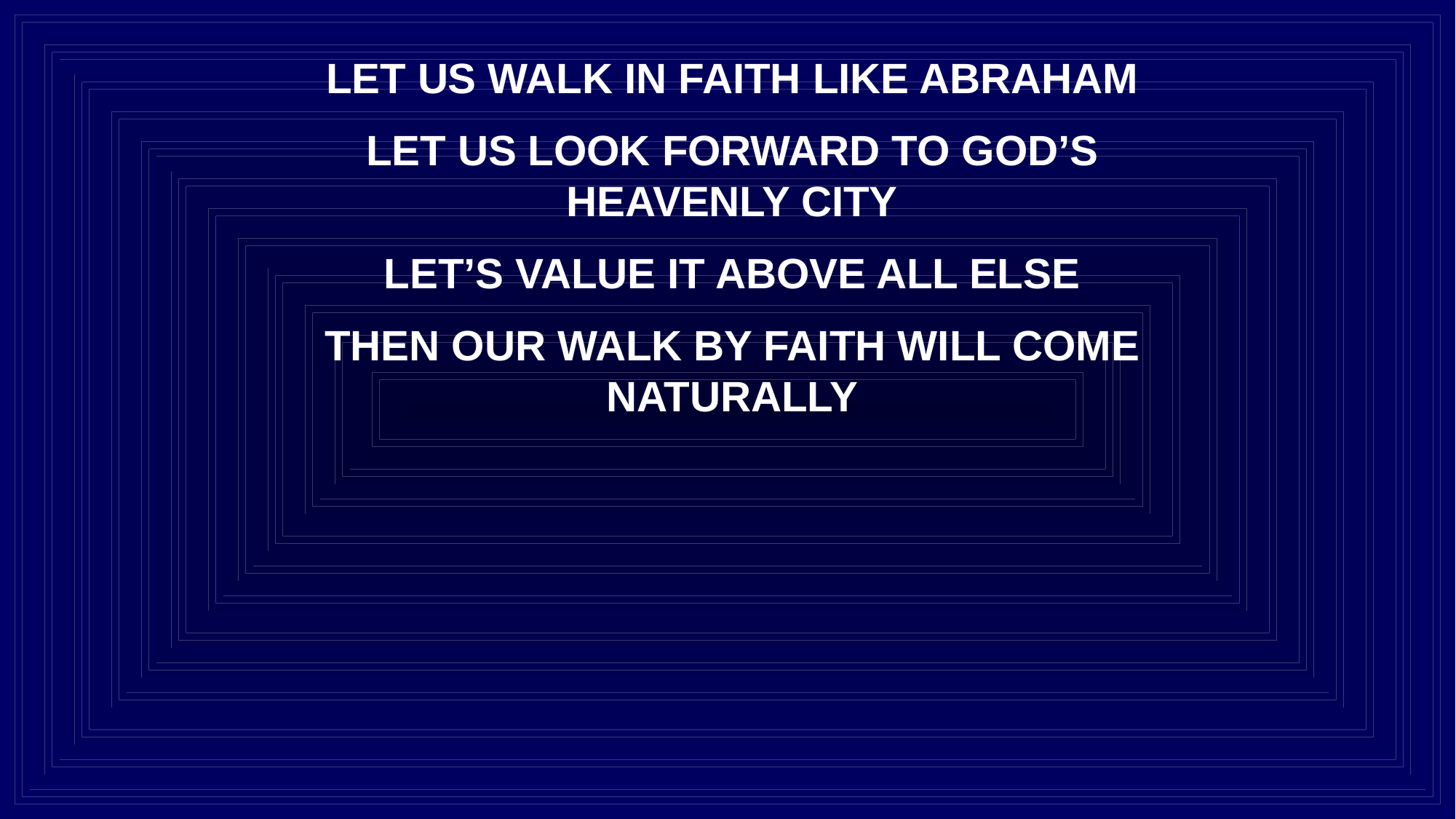

LET US WALK IN FAITH LIKE ABRAHAM
LET US LOOK FORWARD TO GOD’S HEAVENLY CITY
LET’S VALUE IT ABOVE ALL ELSE
THEN OUR WALK BY FAITH WILL COME NATURALLY